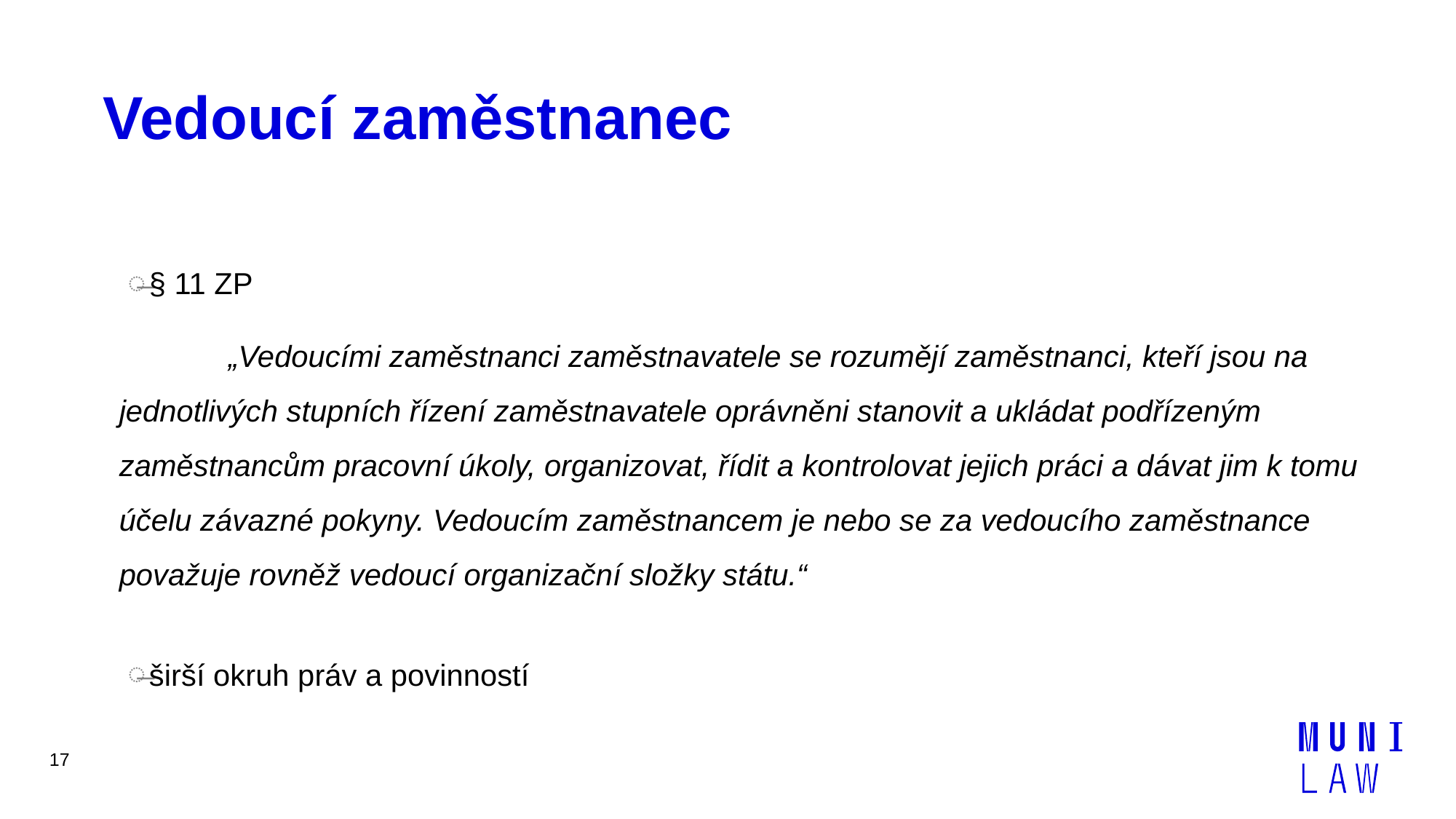

# Vedoucí zaměstnanec
§ 11 ZP
	„Vedoucími zaměstnanci zaměstnavatele se rozumějí zaměstnanci, kteří jsou na jednotlivých stupních řízení zaměstnavatele oprávněni stanovit a ukládat podřízeným zaměstnancům pracovní úkoly, organizovat, řídit a kontrolovat jejich práci a dávat jim k tomu účelu závazné pokyny. Vedoucím zaměstnancem je nebo se za vedoucího zaměstnance považuje rovněž vedoucí organizační složky státu.“
širší okruh práv a povinností
17